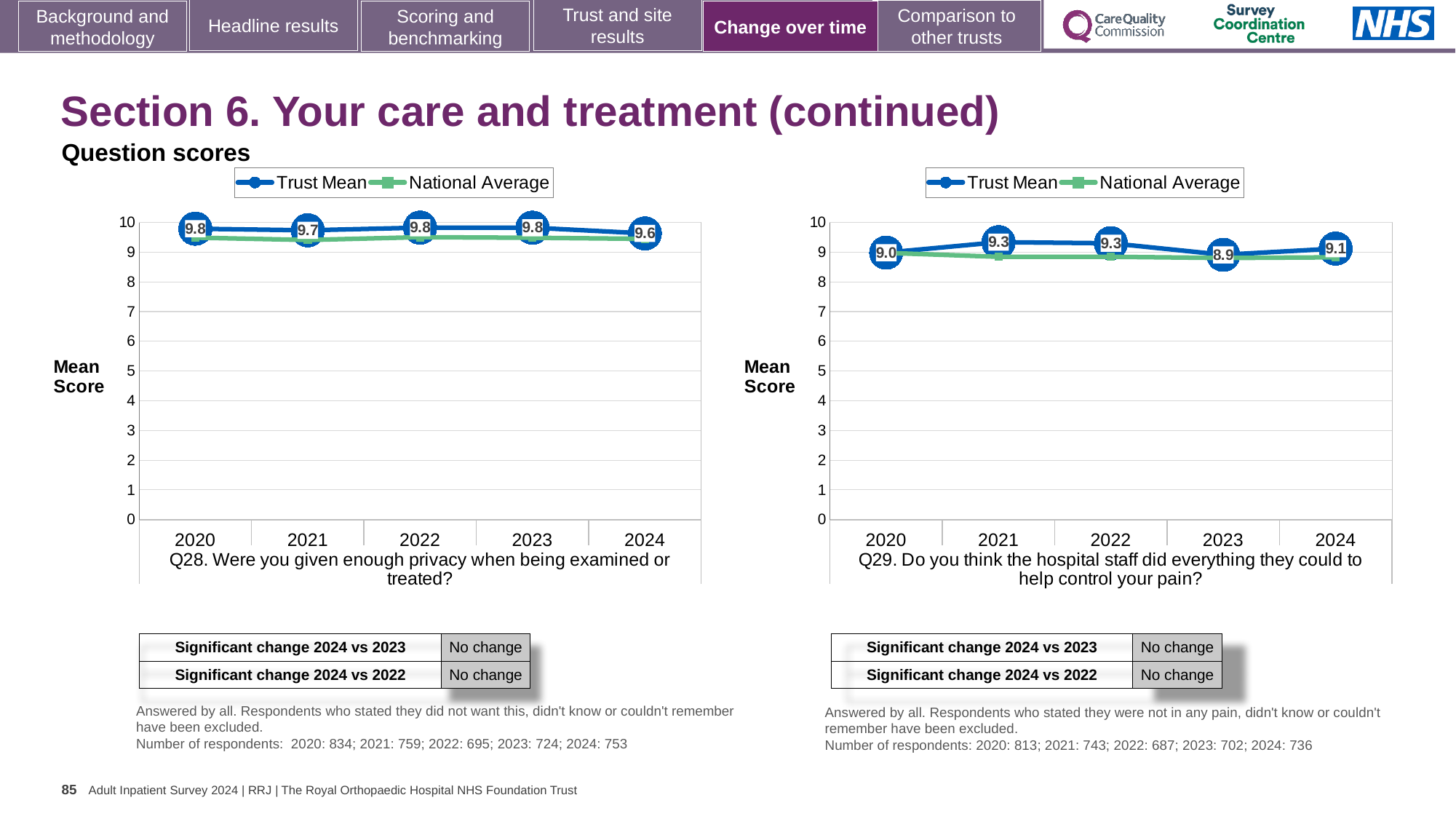

# Section 6. Your care and treatment (continued)
Question scores

### Chart

| Category | Trust Mean | National Average |
|---|---|---|
| 2020 | 9.789760349992136 | 9.489243507671379 |
| 2021 | 9.736531432707638 | 9.410277668523356 |
| 2022 | 9.826102407460898 | 9.50405453875366 |
| 2023 | 9.824406477917947 | 9.483747650102146 |
| 2024 | 9.631947586375864 | 9.448559337634082 |

### Chart

| Category | Trust Mean | National Average |
|---|---|---|
| 2020 | 8.985655852761646 | 8.976419943602243 |
| 2021 | 9.336261439254265 | 8.844483539798915 |
| 2022 | 9.30081550011809 | 8.844166637270467 |
| 2023 | 8.912339351388155 | 8.804094094680094 |
| 2024 | 9.120828807316629 | 8.827260699233978 |
| Significant change 2024 vs 2023 | No change |
| --- | --- |
| Significant change 2024 vs 2022 | No change |
| Significant change 2024 vs 2023 | No change |
| --- | --- |
| Significant change 2024 vs 2022 | No change |
Answered by all. Respondents who stated they did not want this, didn't know or couldn't remember have been excluded.
Number of respondents:  2020: 834; 2021: 759; 2022: 695; 2023: 724; 2024: 753
Answered by all. Respondents who stated they were not in any pain, didn't know or couldn't remember have been excluded.
Number of respondents: 2020: 813; 2021: 743; 2022: 687; 2023: 702; 2024: 736

85